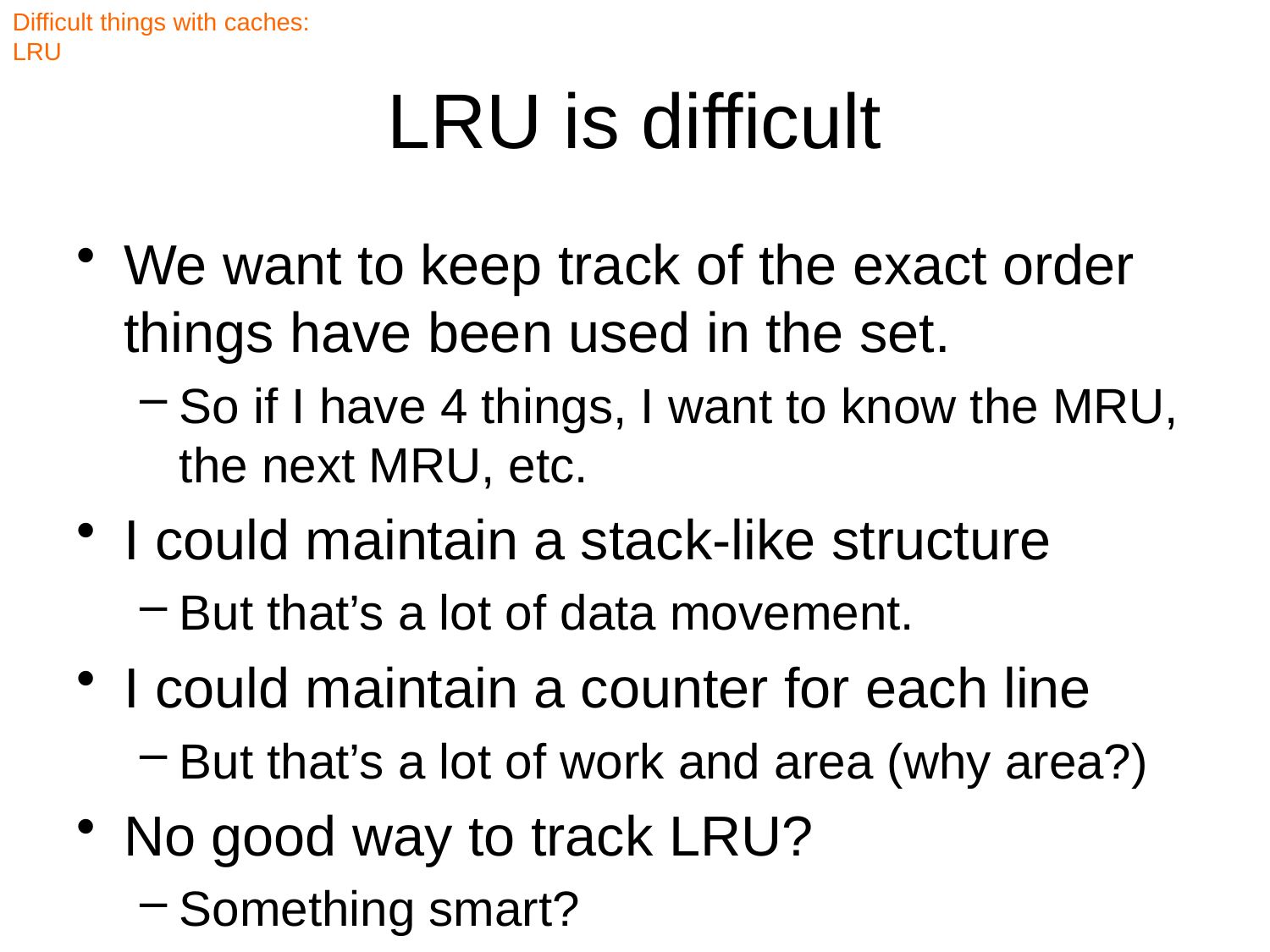

Difficult things with caches:
LRU
# LRU is difficult
We want to keep track of the exact order things have been used in the set.
So if I have 4 things, I want to know the MRU, the next MRU, etc.
I could maintain a stack-like structure
But that’s a lot of data movement.
I could maintain a counter for each line
But that’s a lot of work and area (why area?)
No good way to track LRU?
Something smart?